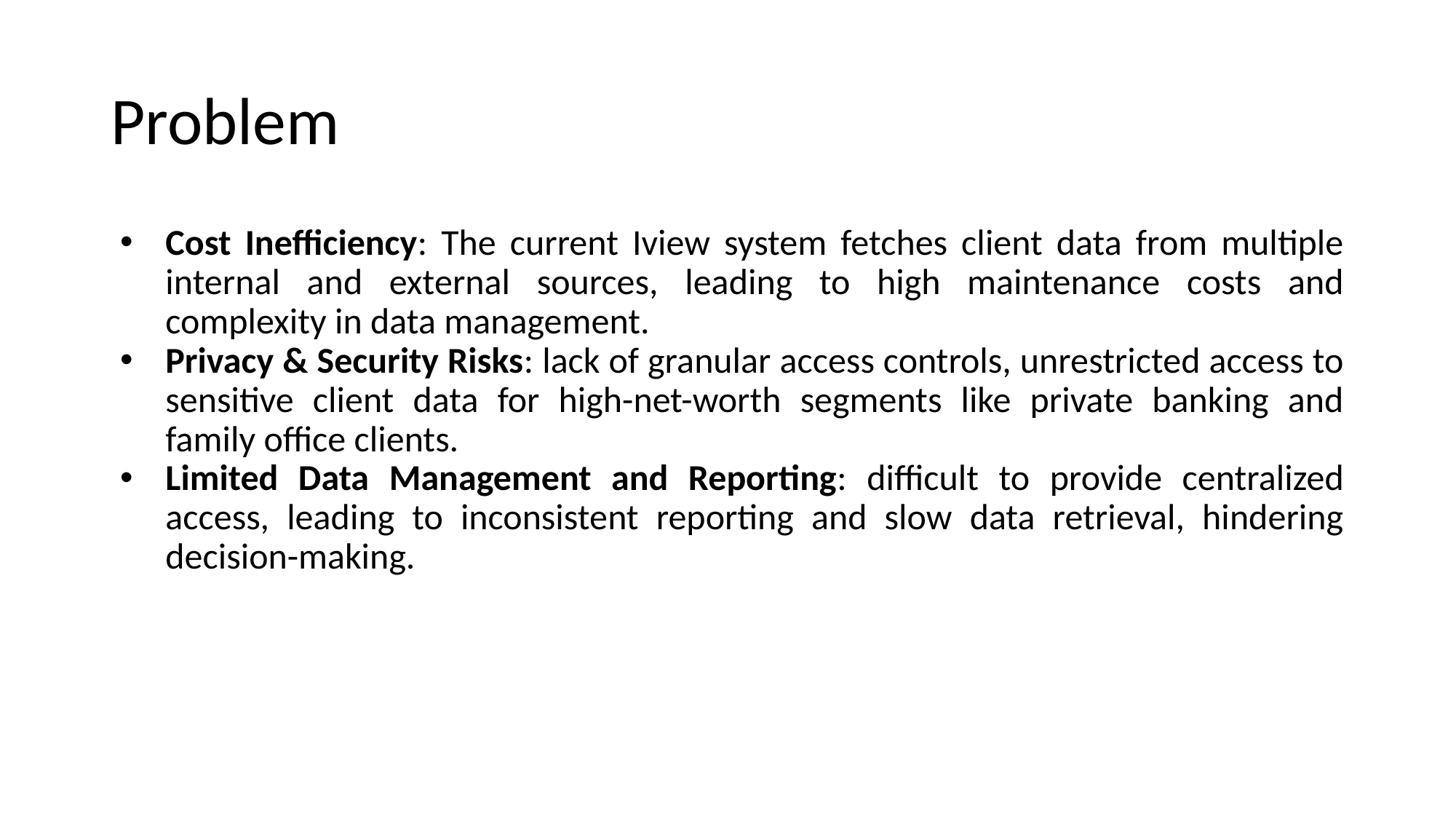

# Problem
Cost Inefficiency: The current Iview system fetches client data from multiple internal and external sources, leading to high maintenance costs and complexity in data management.
Privacy & Security Risks: lack of granular access controls, unrestricted access to sensitive client data for high-net-worth segments like private banking and family office clients.
Limited Data Management and Reporting: difficult to provide centralized access, leading to inconsistent reporting and slow data retrieval, hindering decision-making.